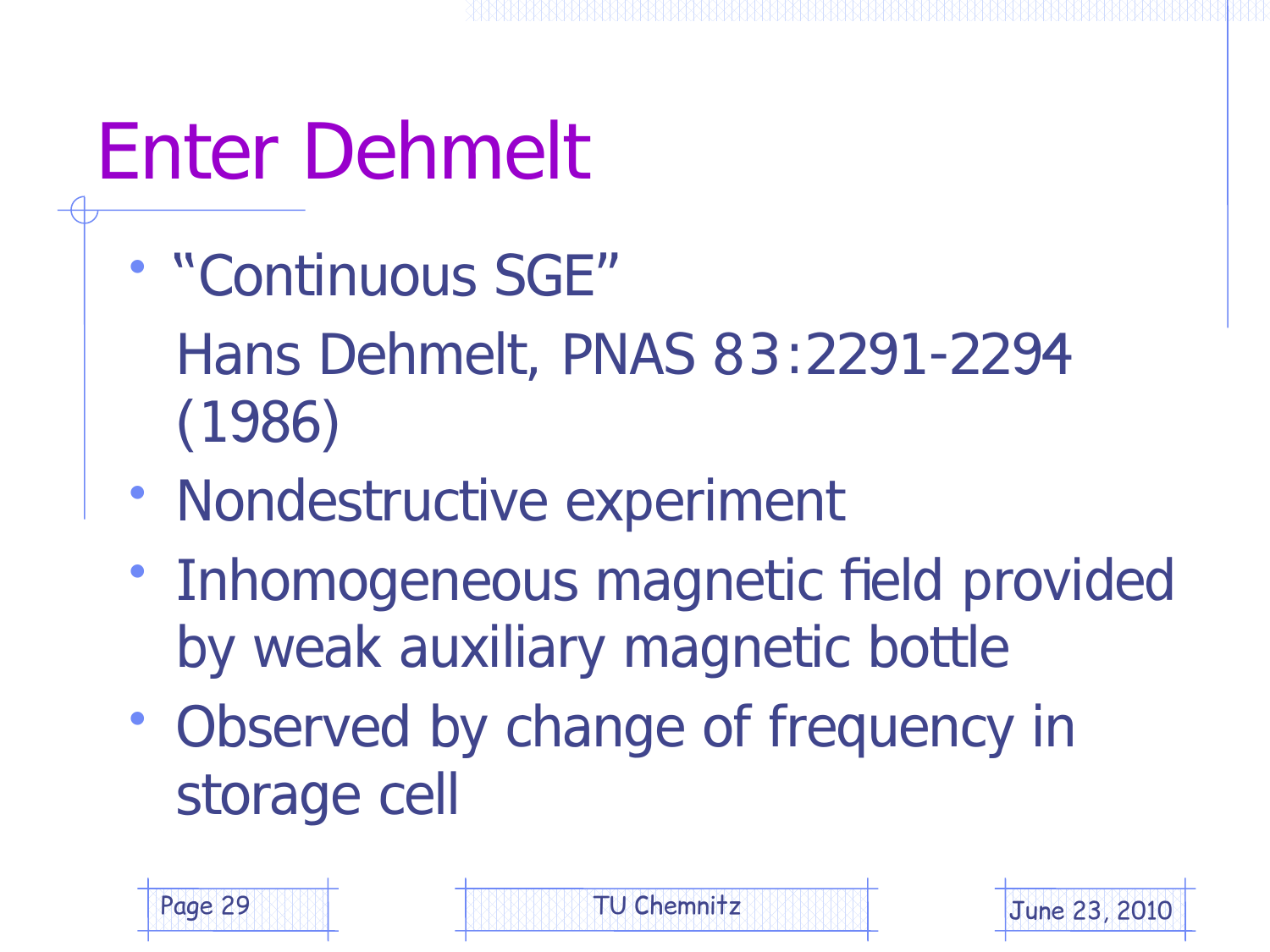

# Enter Dehmelt
“Continuous SGE”
	Hans Dehmelt, PNAS 83:2291-2294 (1986)
Nondestructive experiment
Inhomogeneous magnetic field provided by weak auxiliary magnetic bottle
Observed by change of frequency in storage cell
Page 29
TU Chemnitz
June 23, 2010